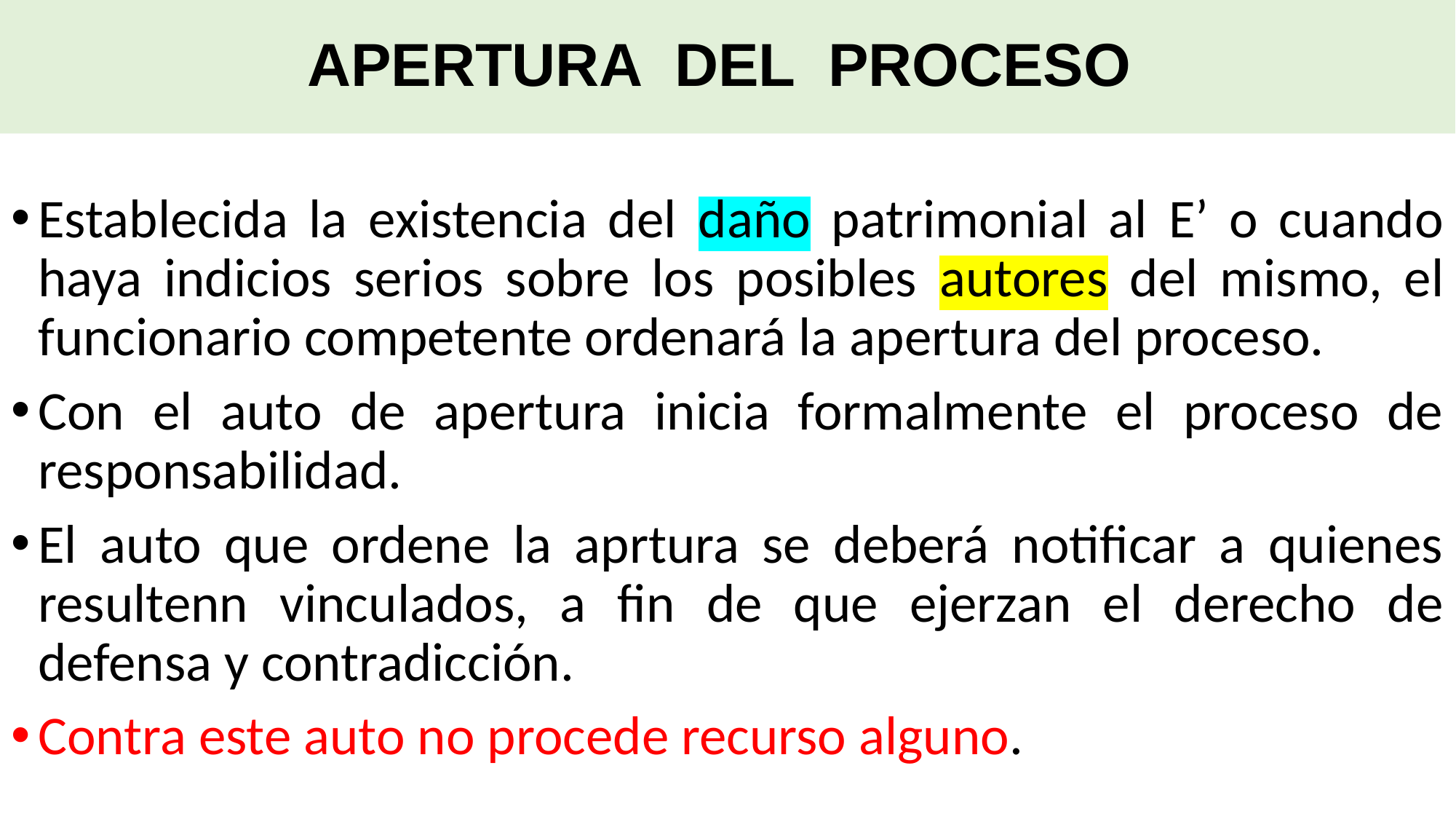

# APERTURA  DEL  PROCESO

Establecida la existencia del daño patrimonial al E’ o cuando haya indicios serios sobre los posibles autores del mismo, el funcionario competente ordenará la apertura del proceso.
Con el auto de apertura inicia formalmente el proceso de responsabilidad.
El auto que ordene la aprtura se deberá notificar a quienes resultenn vinculados, a fin de que ejerzan el derecho de defensa y contradicción.
Contra este auto no procede recurso alguno.